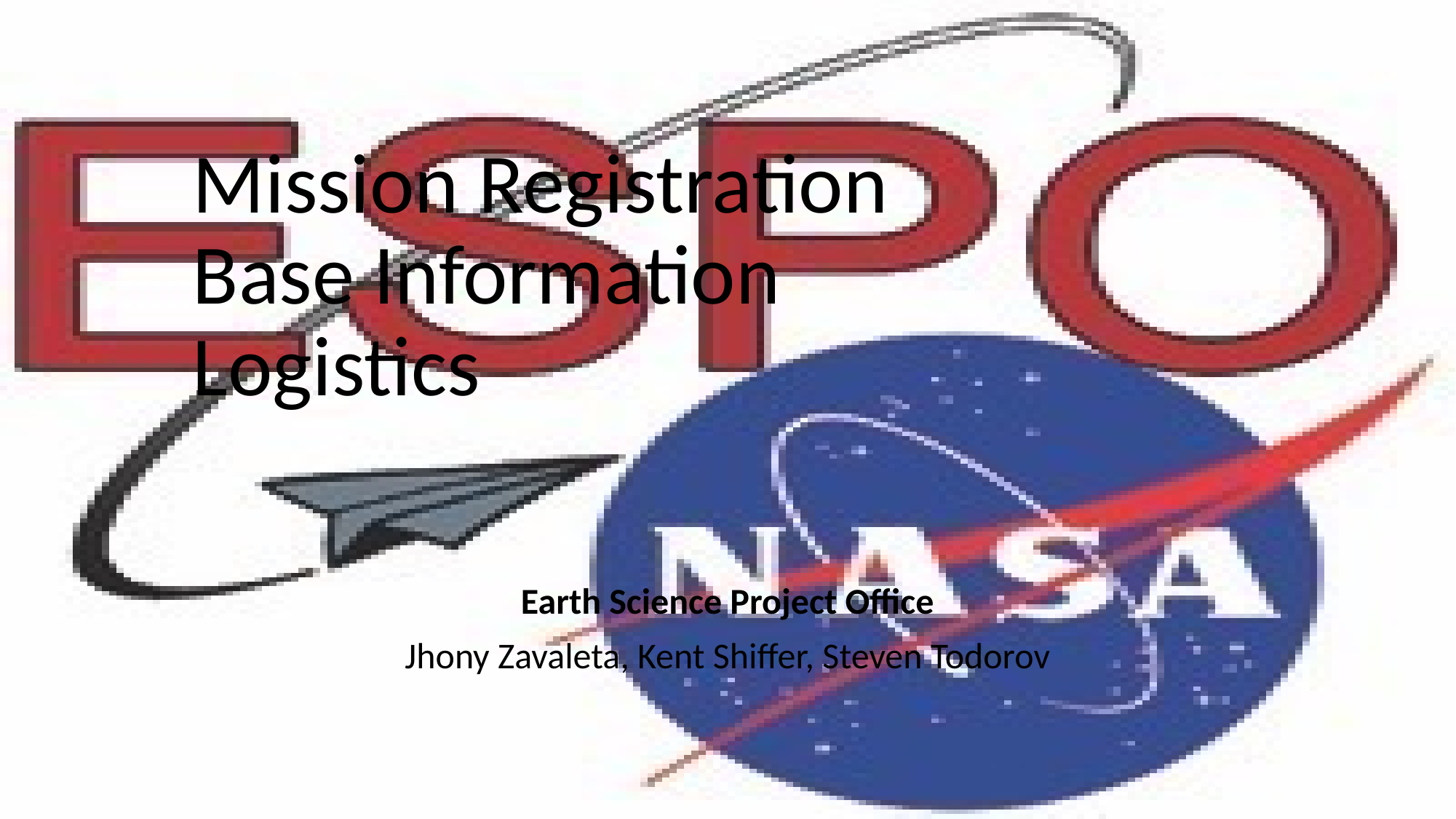

# Mission Registration Base Information Logistics
Earth Science Project Office
Jhony Zavaleta, Kent Shiffer, Steven Todorov